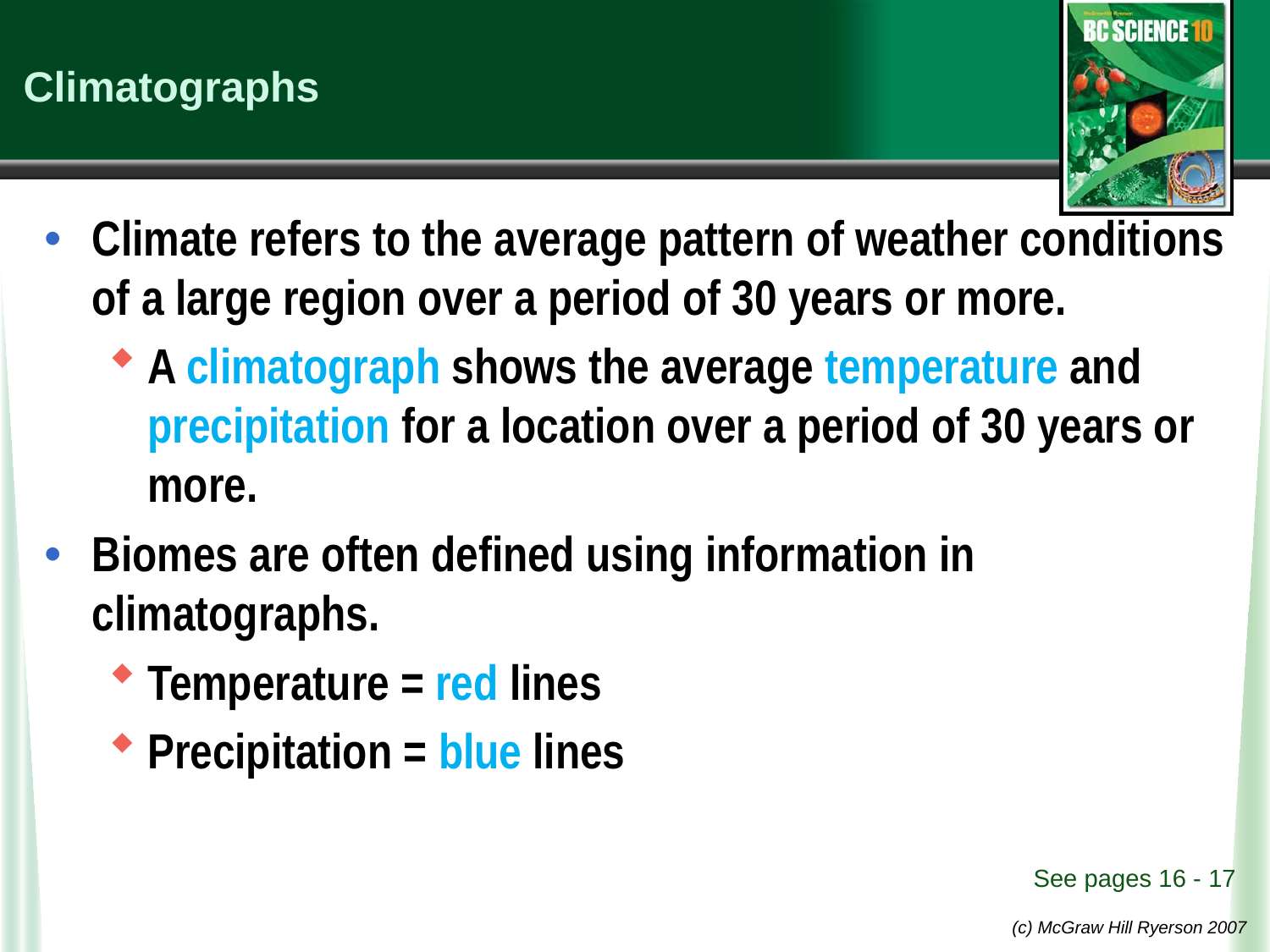

# Climatographs
Climate refers to the average pattern of weather conditions of a large region over a period of 30 years or more.
A climatograph shows the average temperature and precipitation for a location over a period of 30 years or more.
Biomes are often defined using information in climatographs.
Temperature = red lines
Precipitation = blue lines

 See pages 16 - 17
(c) McGraw Hill Ryerson 2007